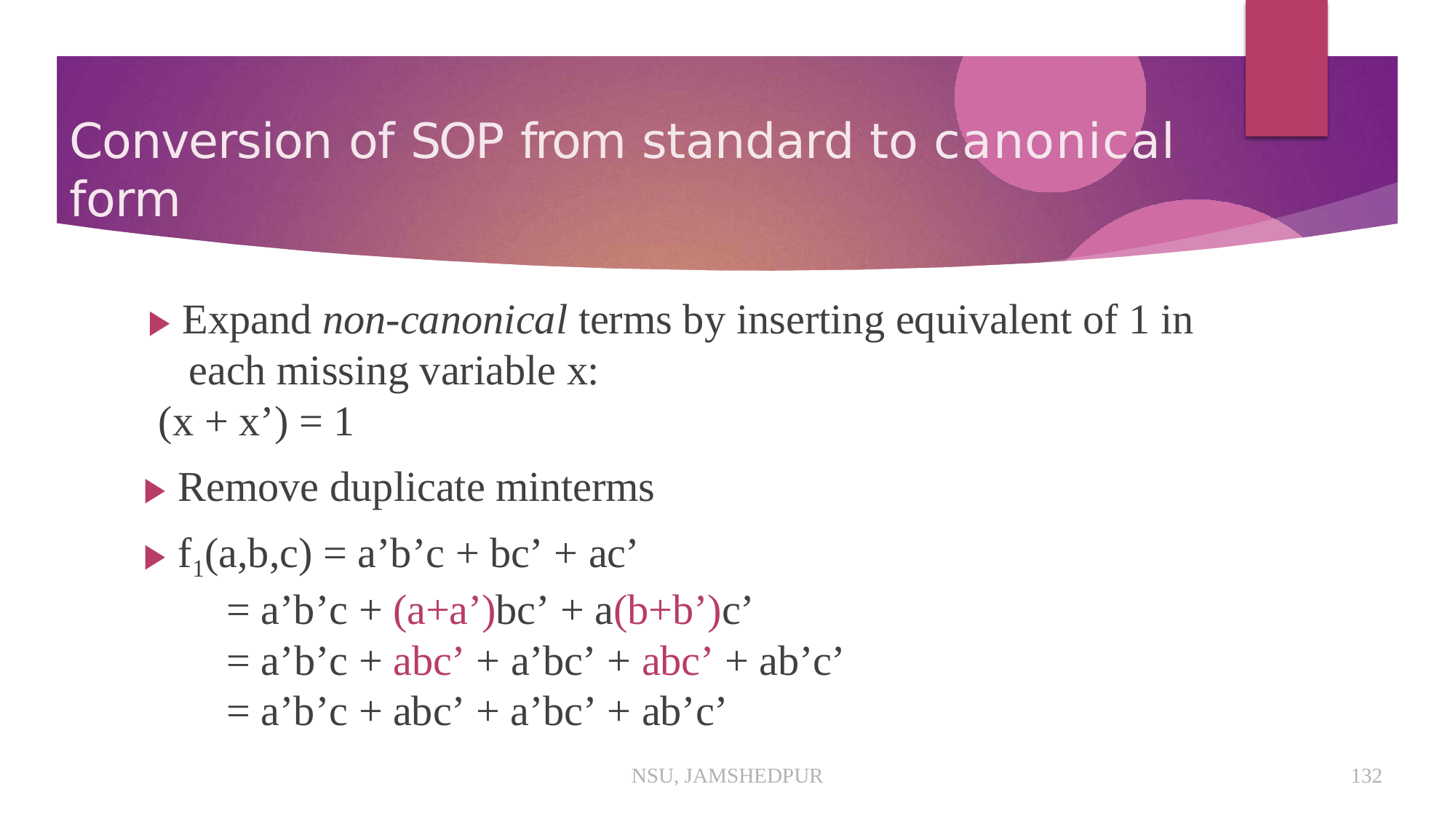

# Conversion of SOP from standard to canonical form
▶ Expand non-canonical terms by inserting equivalent of 1 in each missing variable x:
(x + x’) = 1
▶ Remove duplicate minterms
▶ f1(a,b,c) = a’b’c + bc’ + ac’
= a’b’c + (a+a’)bc’ + a(b+b’)c’
= a’b’c + abc’ + a’bc’ + abc’ + ab’c’
= a’b’c + abc’ + a’bc’ + ab’c’
NSU, JAMSHEDPUR
132